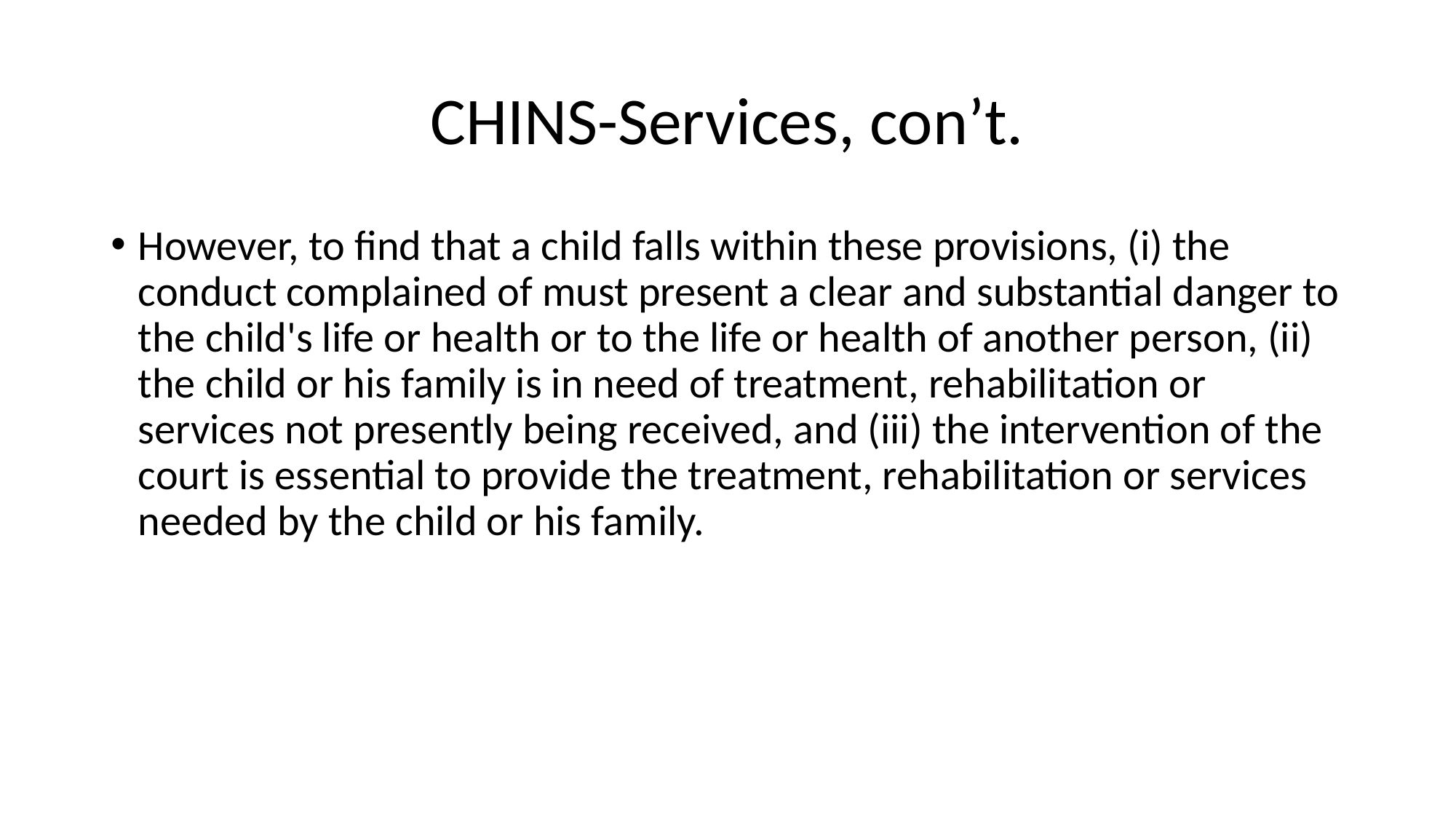

# CHINS-Services, con’t.
However, to find that a child falls within these provisions, (i) the conduct complained of must present a clear and substantial danger to the child's life or health or to the life or health of another person, (ii) the child or his family is in need of treatment, rehabilitation or services not presently being received, and (iii) the intervention of the court is essential to provide the treatment, rehabilitation or services needed by the child or his family.